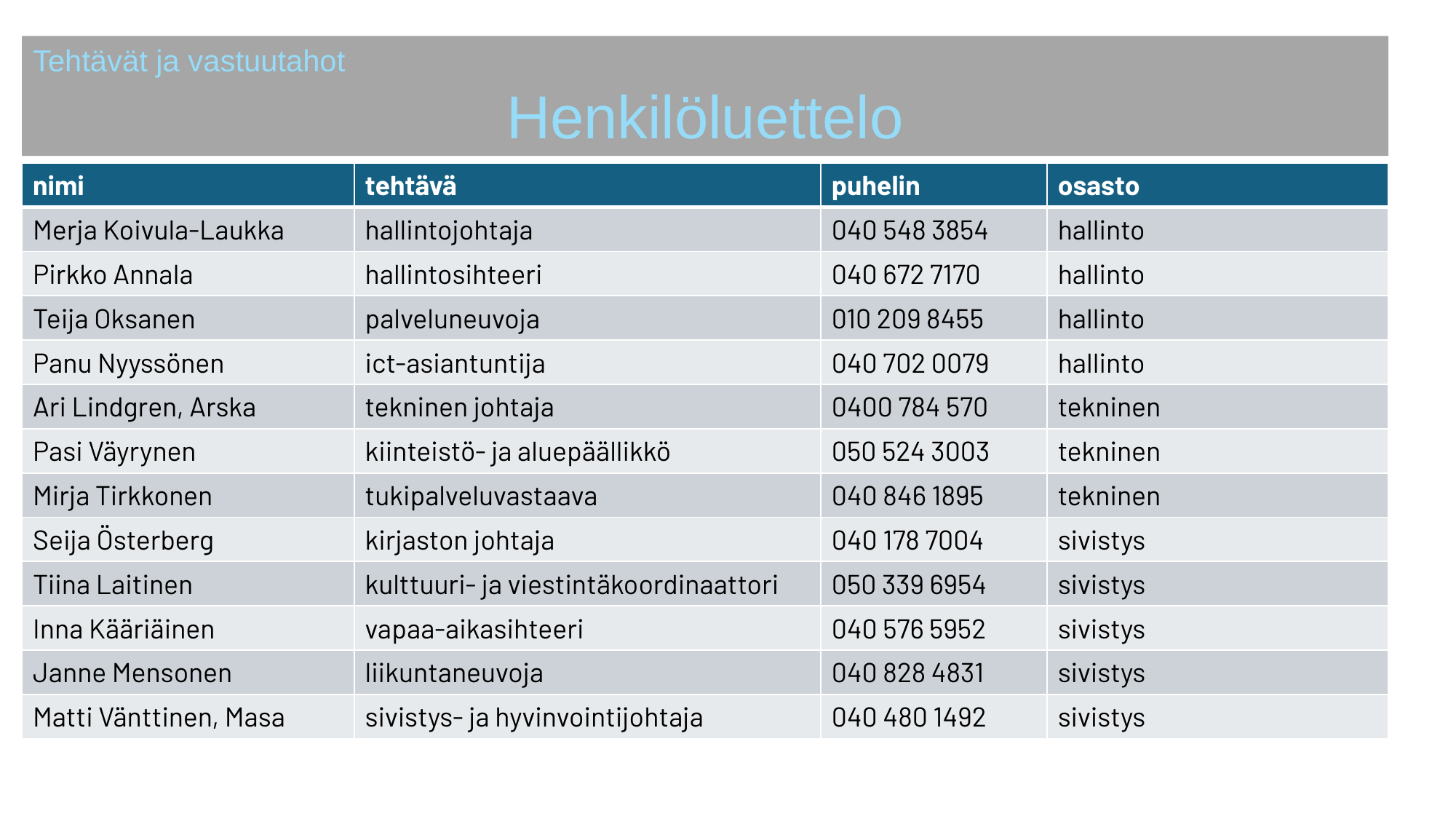

Tehtävät ja vastuutahot
Henkilöluettelo
| nimi | tehtävä | puhelin | osasto |
| --- | --- | --- | --- |
| Merja Koivula-Laukka | hallintojohtaja | 040 548 3854 | hallinto |
| Pirkko Annala | hallintosihteeri | 040 672 7170 | hallinto |
| Teija Oksanen | palveluneuvoja | 010 209 8455 | hallinto |
| Panu Nyyssönen | ict-asiantuntija | 040 702 0079 | hallinto |
| Ari Lindgren, Arska | tekninen johtaja | 0400 784 570 | tekninen |
| Pasi Väyrynen | kiinteistö- ja aluepäällikkö | 050 524 3003 | tekninen |
| Mirja Tirkkonen | tukipalveluvastaava | 040 846 1895 | tekninen |
| Seija Österberg | kirjaston johtaja | 040 178 7004 | sivistys |
| Tiina Laitinen | kulttuuri- ja viestintäkoordinaattori | 050 339 6954 | sivistys |
| Inna Kääriäinen | vapaa-aikasihteeri | 040 576 5952 | sivistys |
| Janne Mensonen | liikuntaneuvoja | 040 828 4831 | sivistys |
| Matti Vänttinen, Masa | sivistys- ja hyvinvointijohtaja | 040 480 1492 | sivistys |